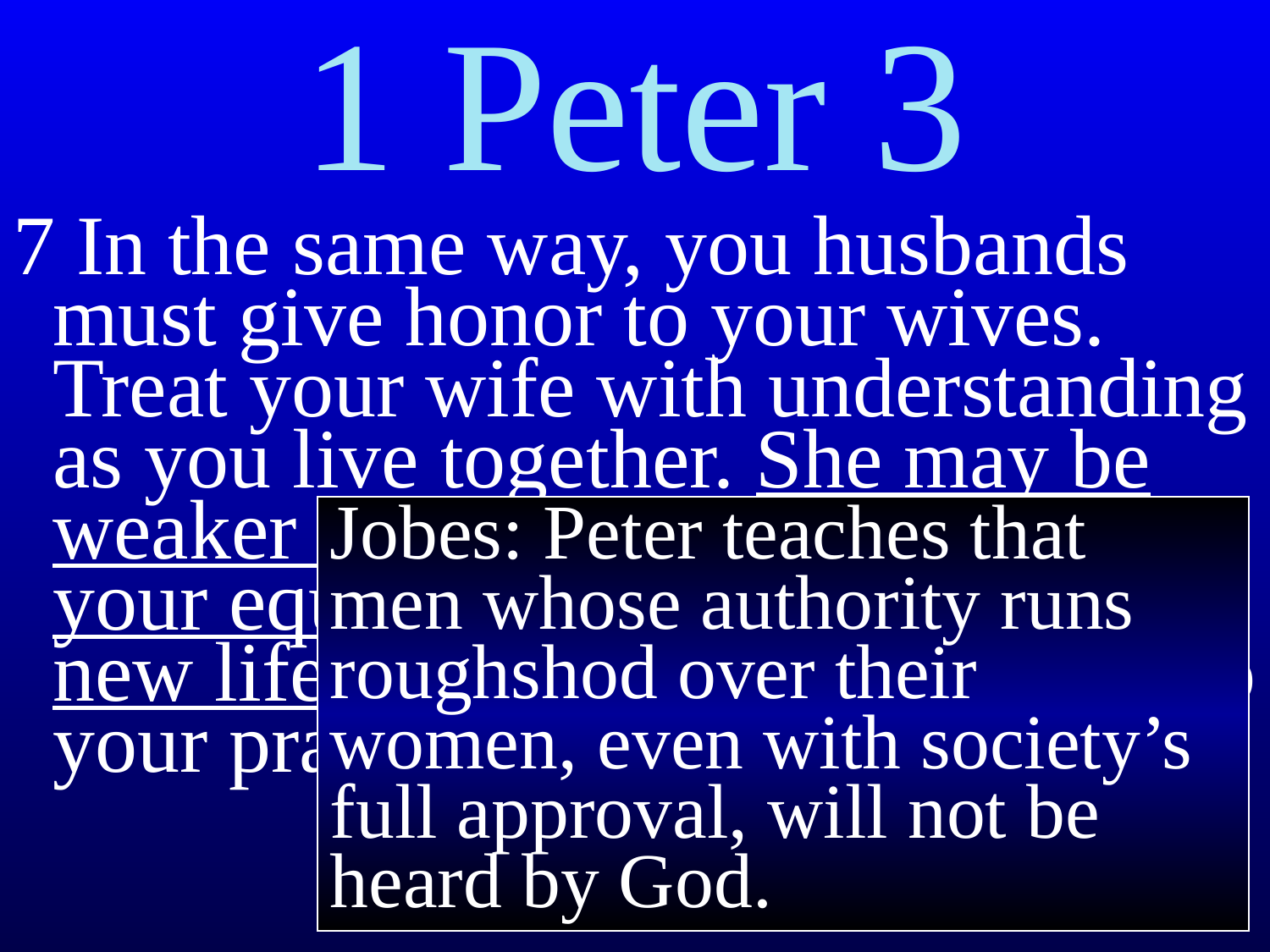

7 In the same way, you husbands must give honor to your wives. Treat your wife with understanding as you live together. She may be weaker than you are, but she is your equal partner in God’s gift of new life. Treat her as you should so your prayers will not be hindered.
1 Peter 3
Jobes: Peter teaches that men whose authority runs roughshod over their women, even with society’s full approval, will not be heard by God.